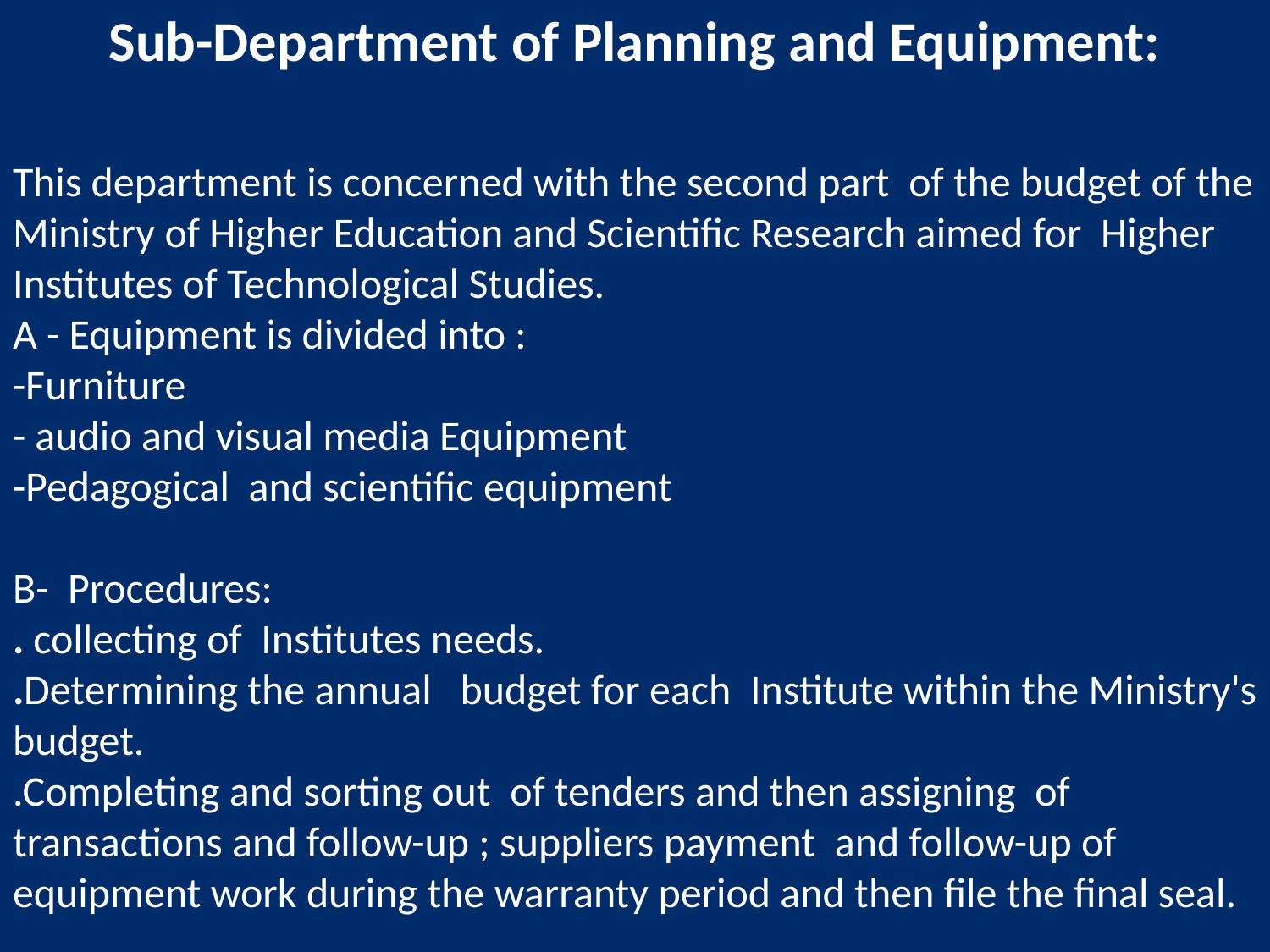

Sub-Department of Planning and Equipment:
This department is concerned with the second part  of the budget of the Ministry of Higher Education and Scientific Research aimed for  Higher Institutes of Technological Studies.
A - Equipment is divided into :
-Furniture
- audio and visual media Equipment
-Pedagogical  and scientific equipment
B-  Procedures:
. collecting of  Institutes needs.
.Determining the annual   budget for each  Institute within the Ministry's budget.
.Completing and sorting out  of tenders and then assigning  of  transactions and follow-up ; suppliers payment  and follow-up of  equipment work during the warranty period and then file the final seal.